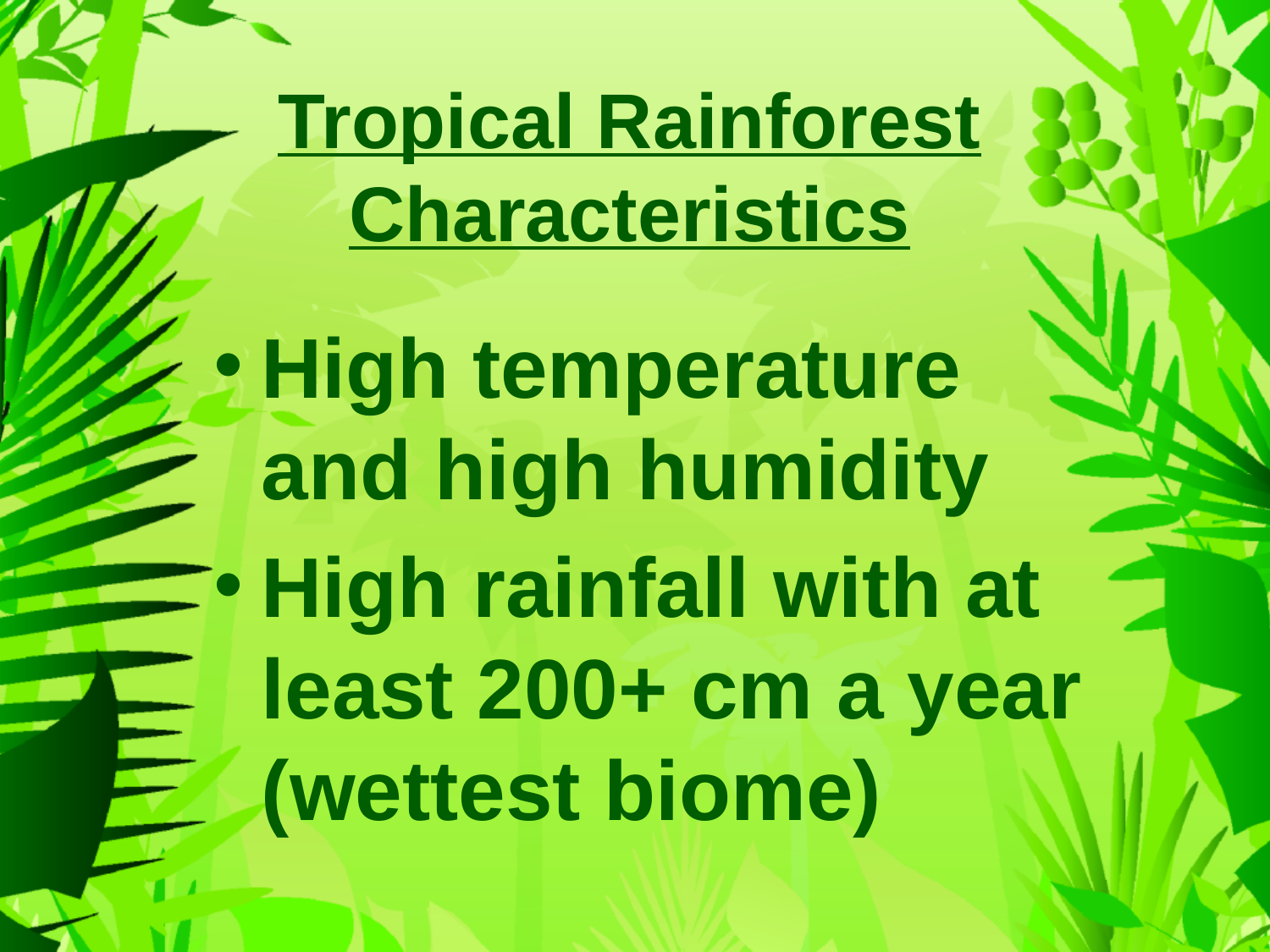

# Tropical Rainforest Characteristics
High temperature and high humidity
High rainfall with at
least 200+ cm a year (wettest biome)